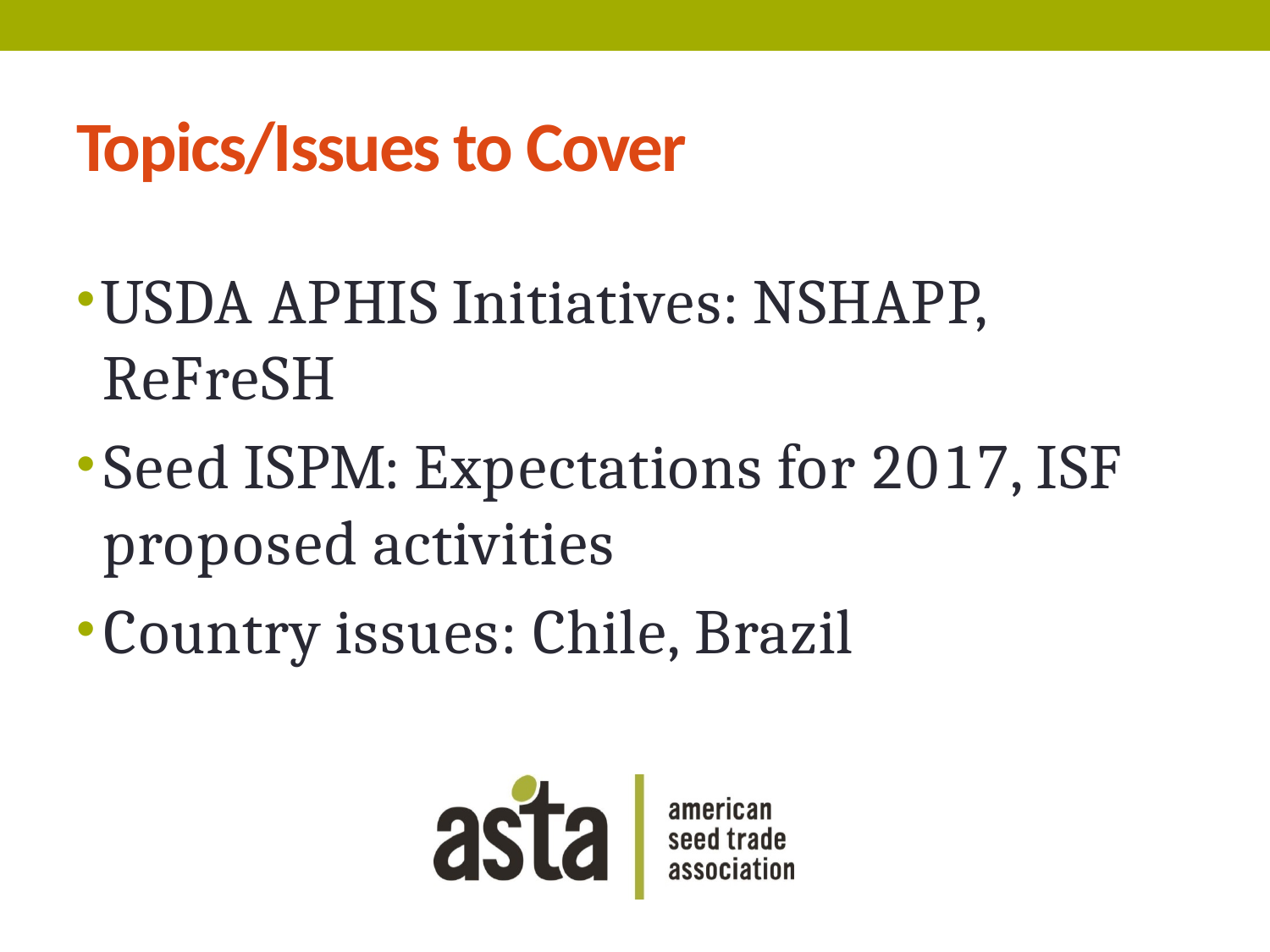

# Topics/Issues to Cover
USDA APHIS Initiatives: NSHAPP, ReFreSH
Seed ISPM: Expectations for 2017, ISF proposed activities
Country issues: Chile, Brazil